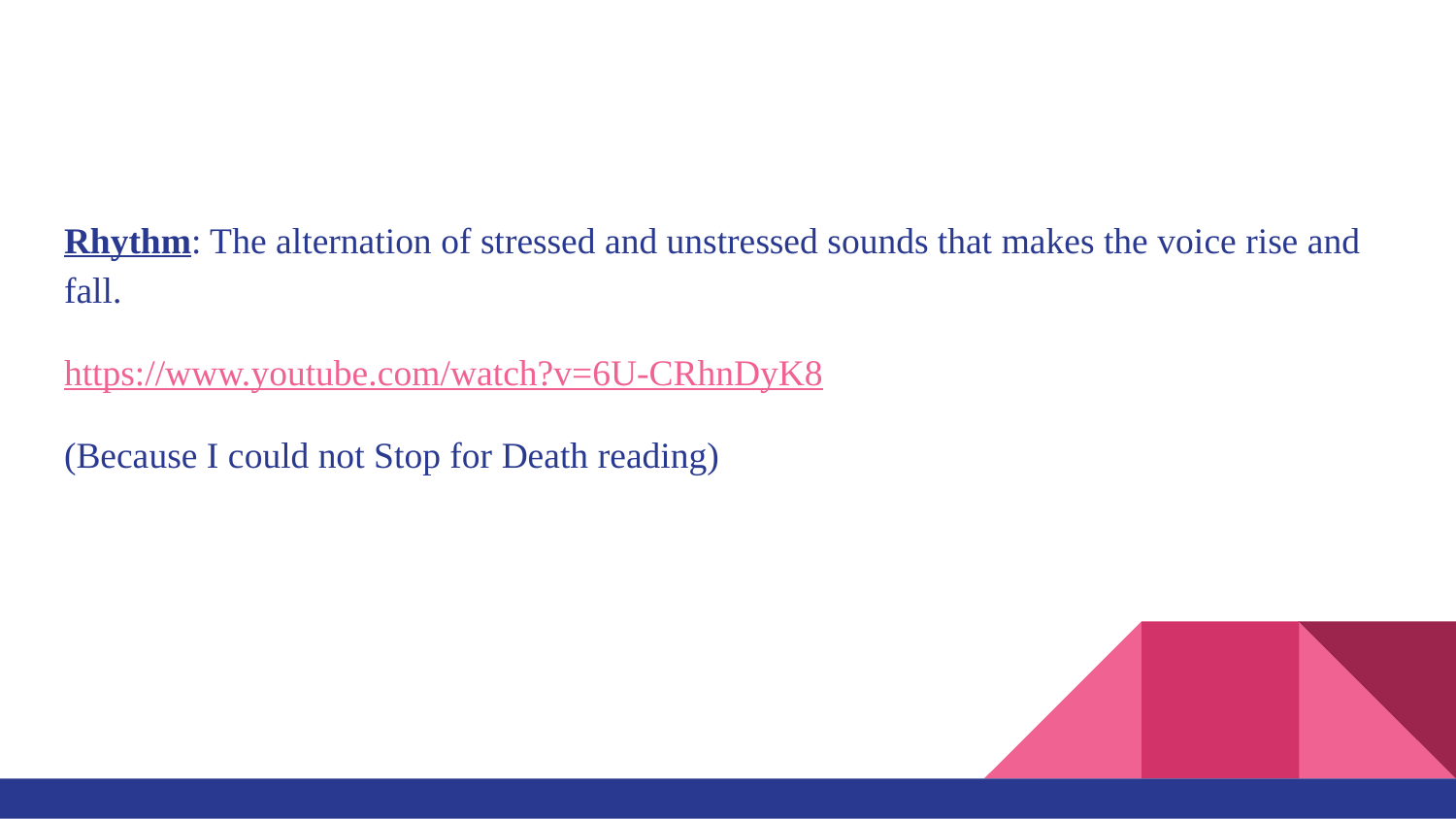

Rhythm: The alternation of stressed and unstressed sounds that makes the voice rise and fall.
https://www.youtube.com/watch?v=6U-CRhnDyK8
(Because I could not Stop for Death reading)